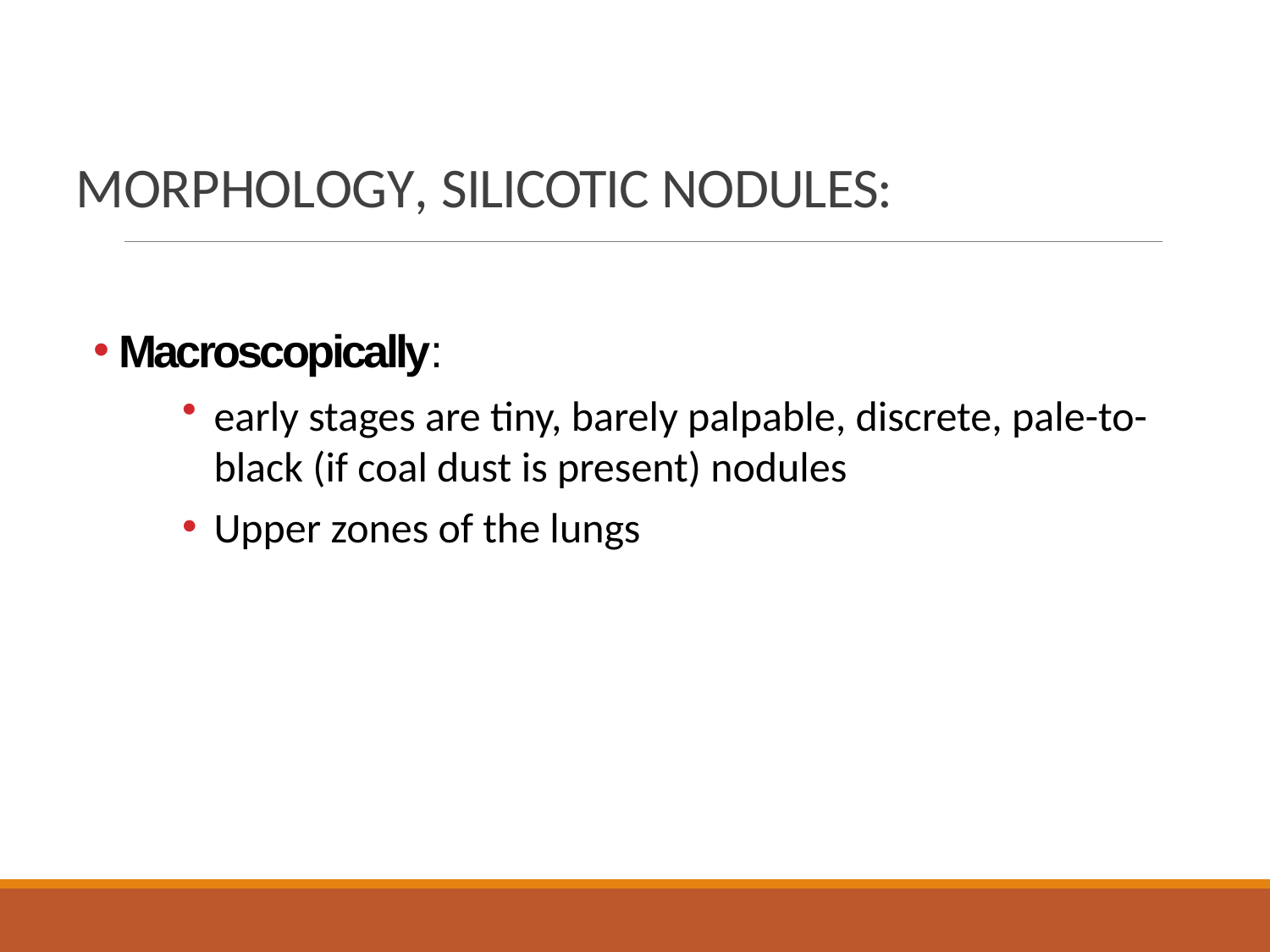

# MORPHOLOGY, SILICOTIC NODULES:
Macroscopically:
early stages are tiny, barely palpable, discrete, pale-to-black (if coal dust is present) nodules
Upper zones of the lungs